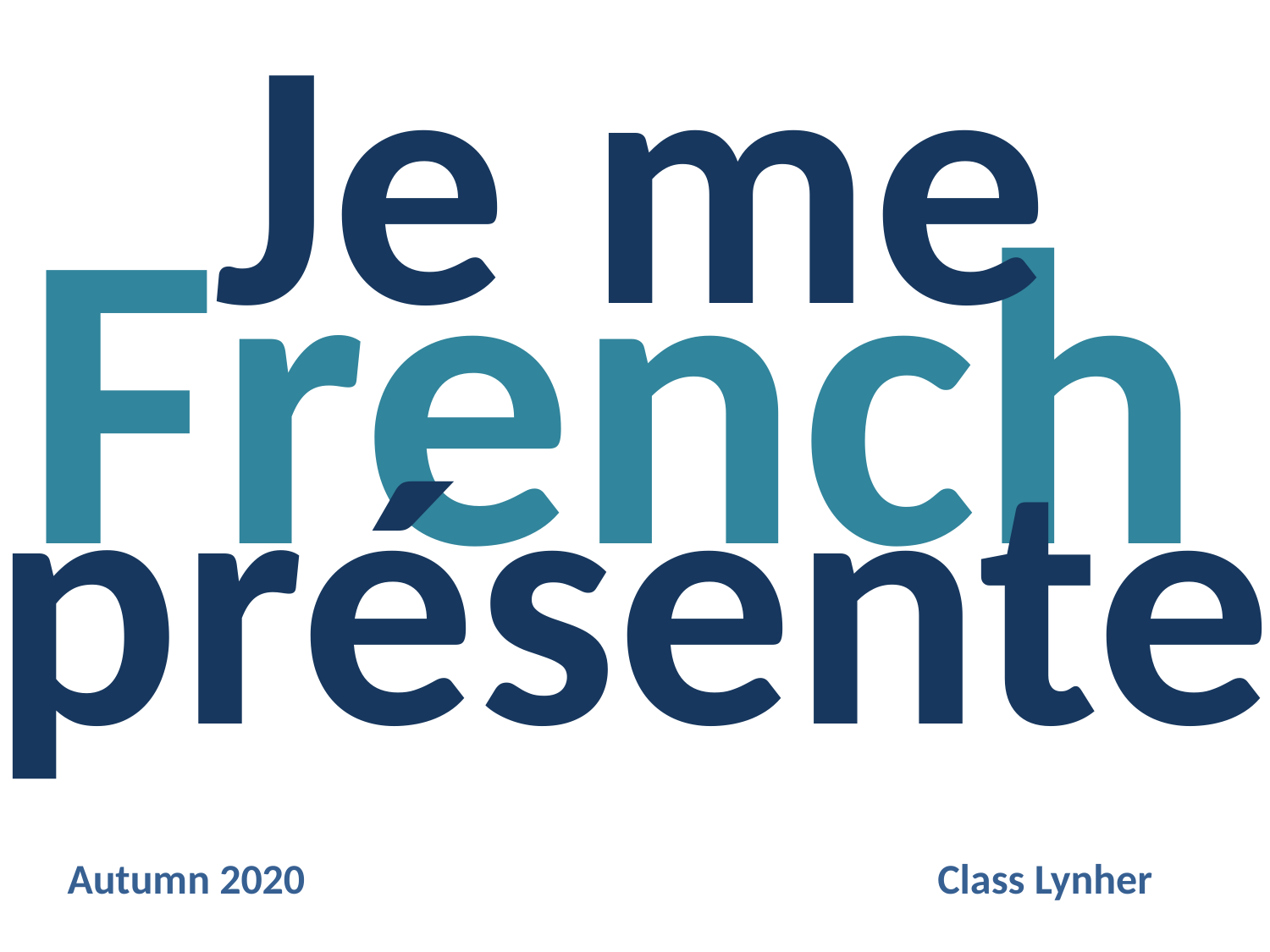

Je me présente
French
Class Lynher
Autumn 2020